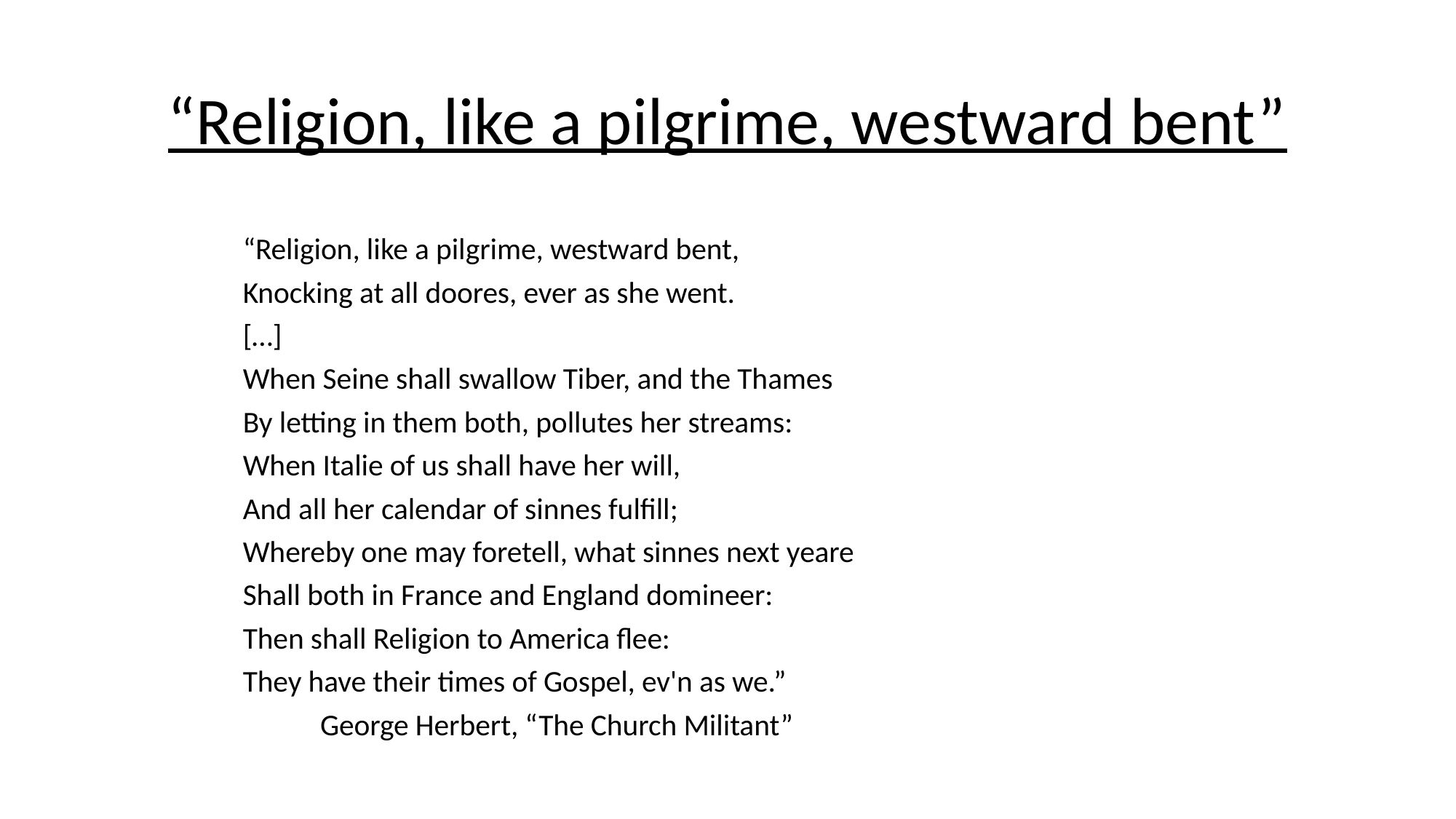

# “Religion, like a pilgrime, westward bent”
“Religion, like a pilgrime, westward bent,
Knocking at all doores, ever as she went.
[…]
When Seine shall swallow Tiber, and the Thames
By letting in them both, pollutes her streams:
When Italie of us shall have her will,
And all her calendar of sinnes fulfill;
Whereby one may foretell, what sinnes next yeare
Shall both in France and England domineer:
Then shall Religion to America flee:
They have their times of Gospel, ev'n as we.”
			George Herbert, “The Church Militant”